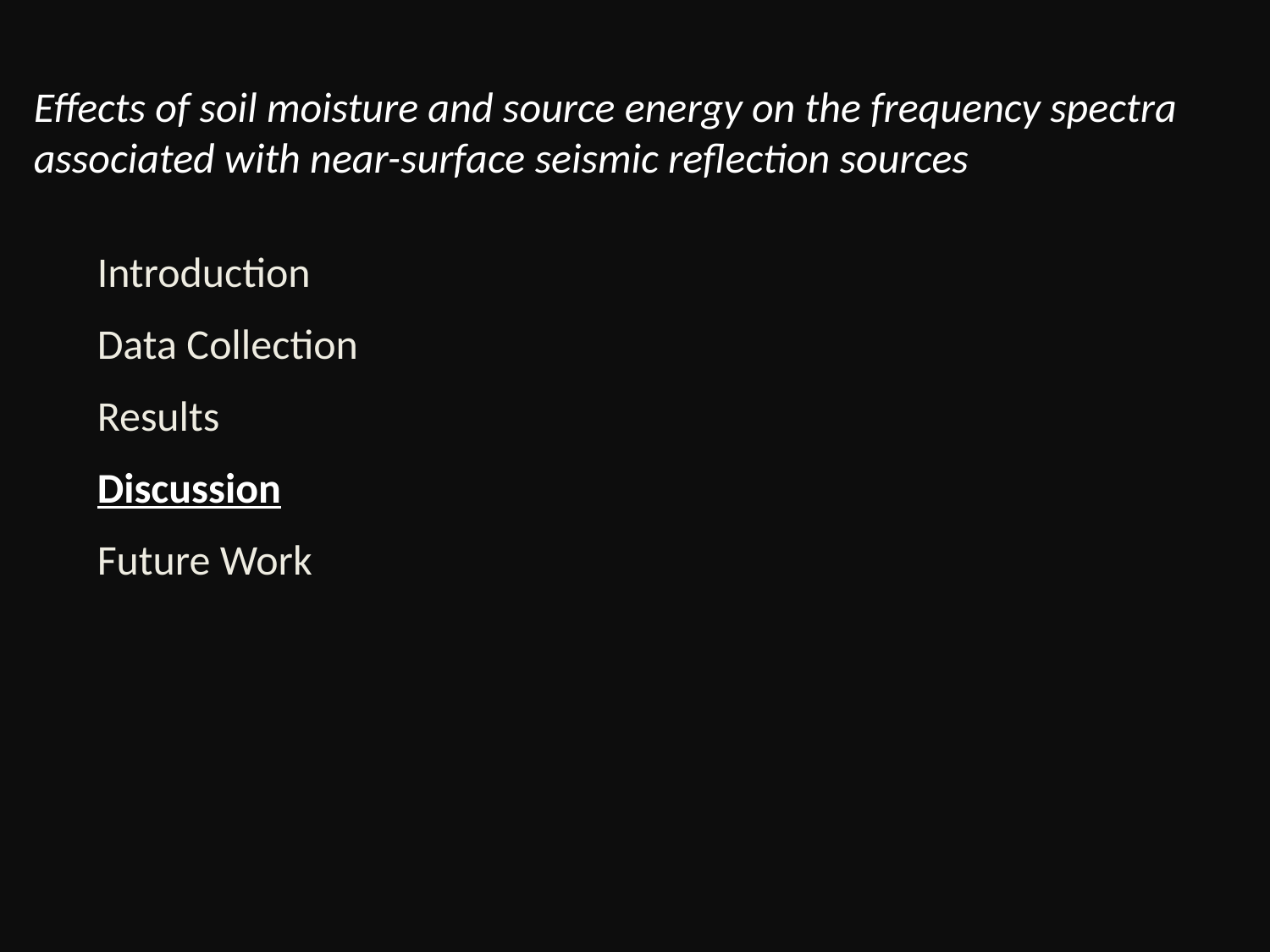

Effects of soil moisture and source energy on the frequency spectra associated with near-surface seismic reflection sources

Introduction
Data Collection
Results
Discussion
Future Work